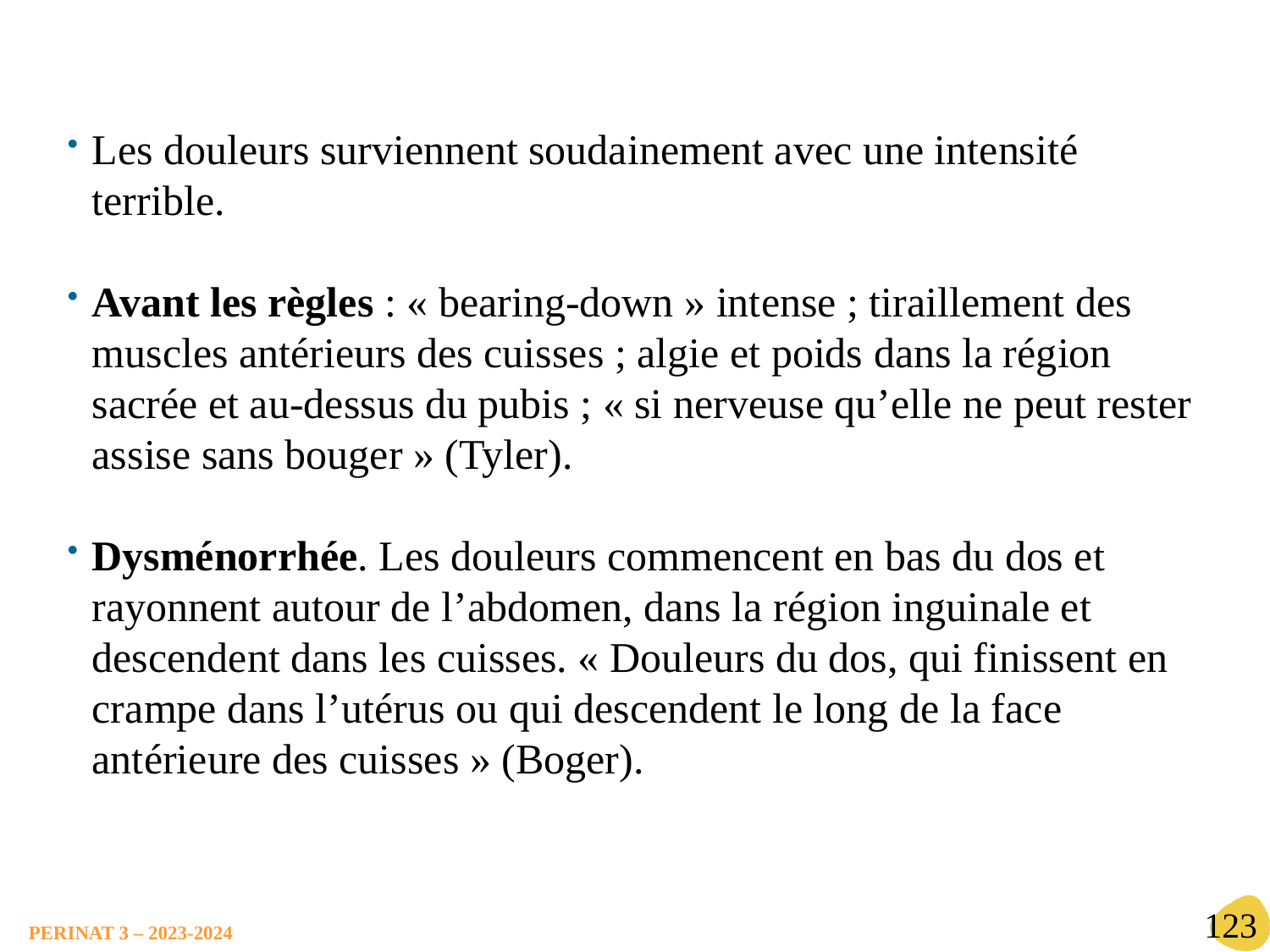

Les douleurs surviennent soudainement avec une intensité terrible.

Avant les règles : « bearing-down » intense ; tiraillement des muscles antérieurs des cuisses ; algie et poids dans la région sacrée et au-dessus du pubis ; « si nerveuse qu’elle ne peut rester assise sans bouger » (Tyler).

Dysménorrhée. Les douleurs commencent en bas du dos et rayonnent autour de l’abdomen, dans la région inguinale et descendent dans les cuisses. « Douleurs du dos, qui finissent en crampe dans l’utérus ou qui descendent le long de la face antérieure des cuisses » (Boger).